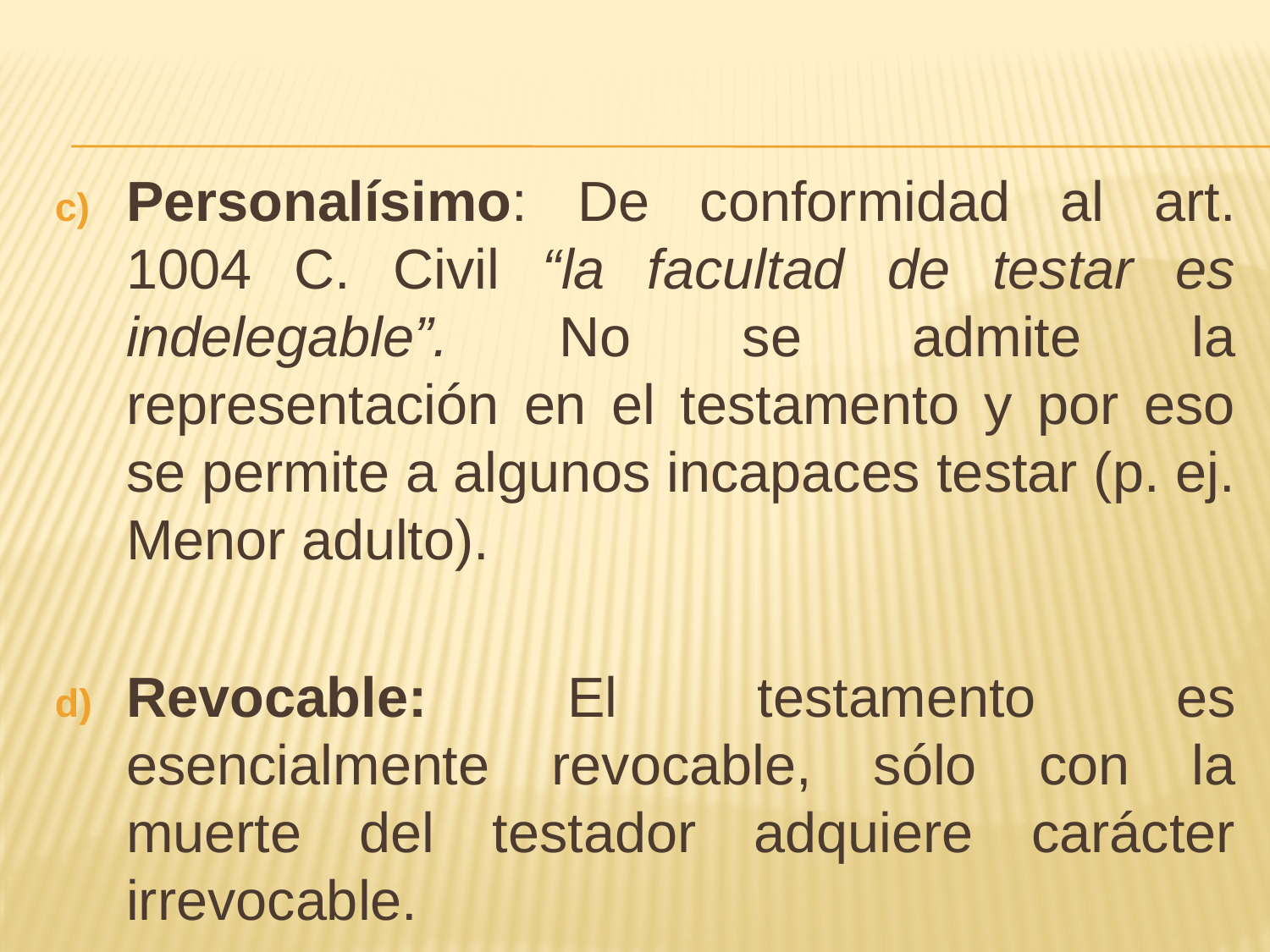

Personalísimo: De conformidad al art. 1004 C. Civil “la facultad de testar es indelegable”. No se admite la representación en el testamento y por eso se permite a algunos incapaces testar (p. ej. Menor adulto).

Revocable: El testamento es esencialmente revocable, sólo con la muerte del testador adquiere carácter irrevocable.